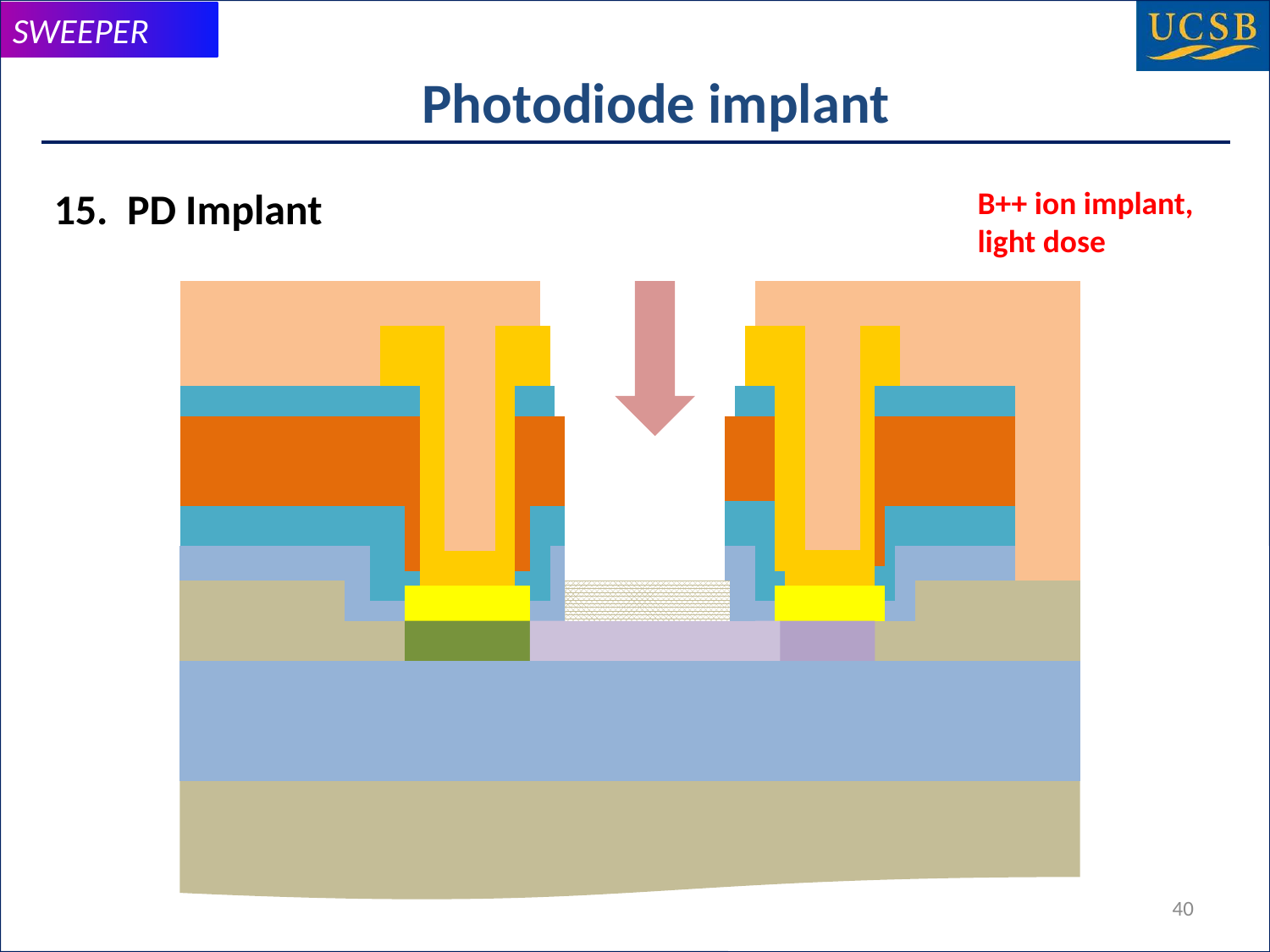

# Photodiode implant
15.  PD Implant
B++ ion implant, light dose

40